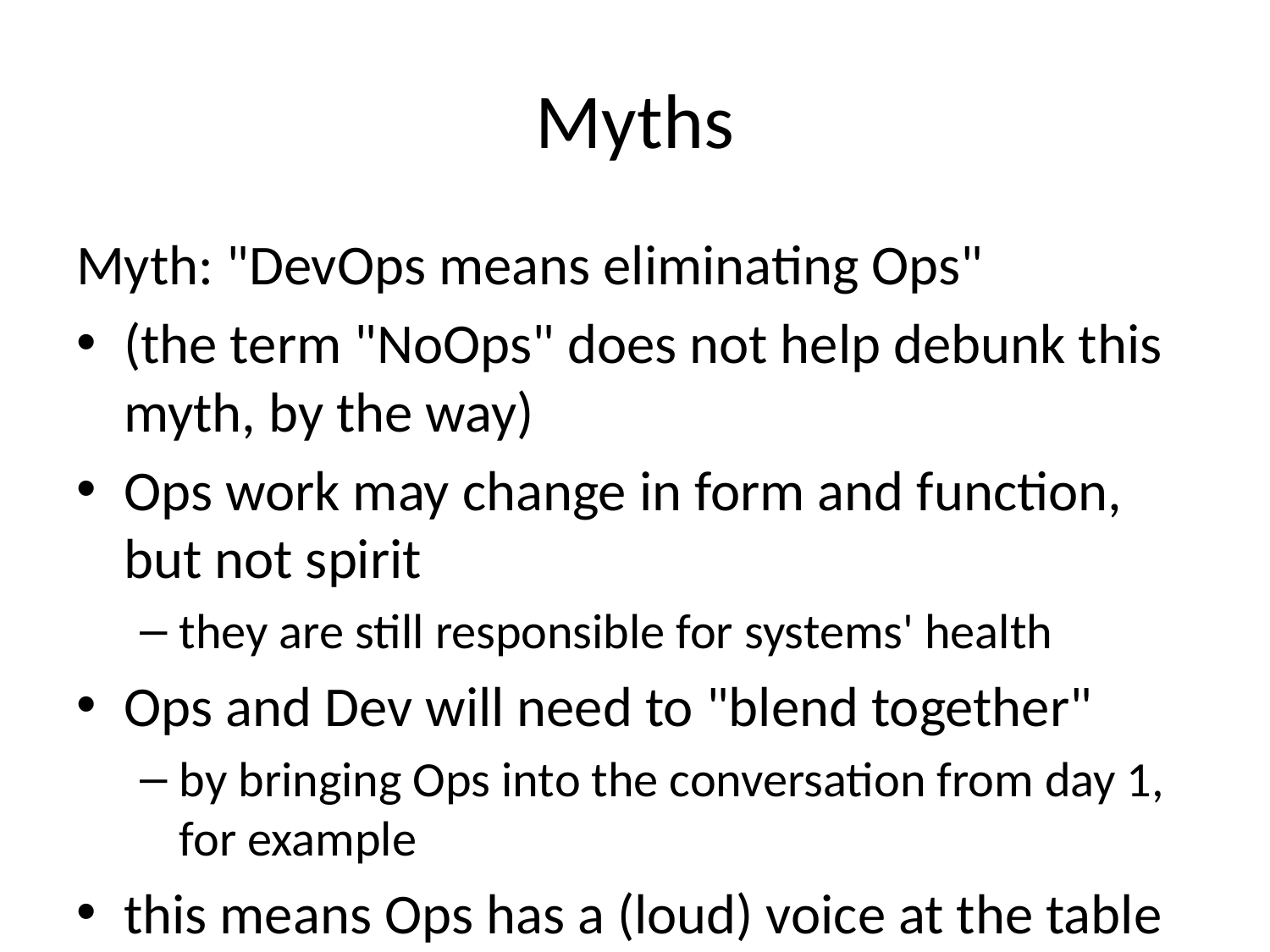

# Myths
Myth: "DevOps means eliminating Ops"
(the term "NoOps" does not help debunk this myth, by the way)
Ops work may change in form and function, but not spirit
they are still responsible for systems' health
Ops and Dev will need to "blend together"
by bringing Ops into the conversation from day 1, for example
this means Ops has a (loud) voice at the table